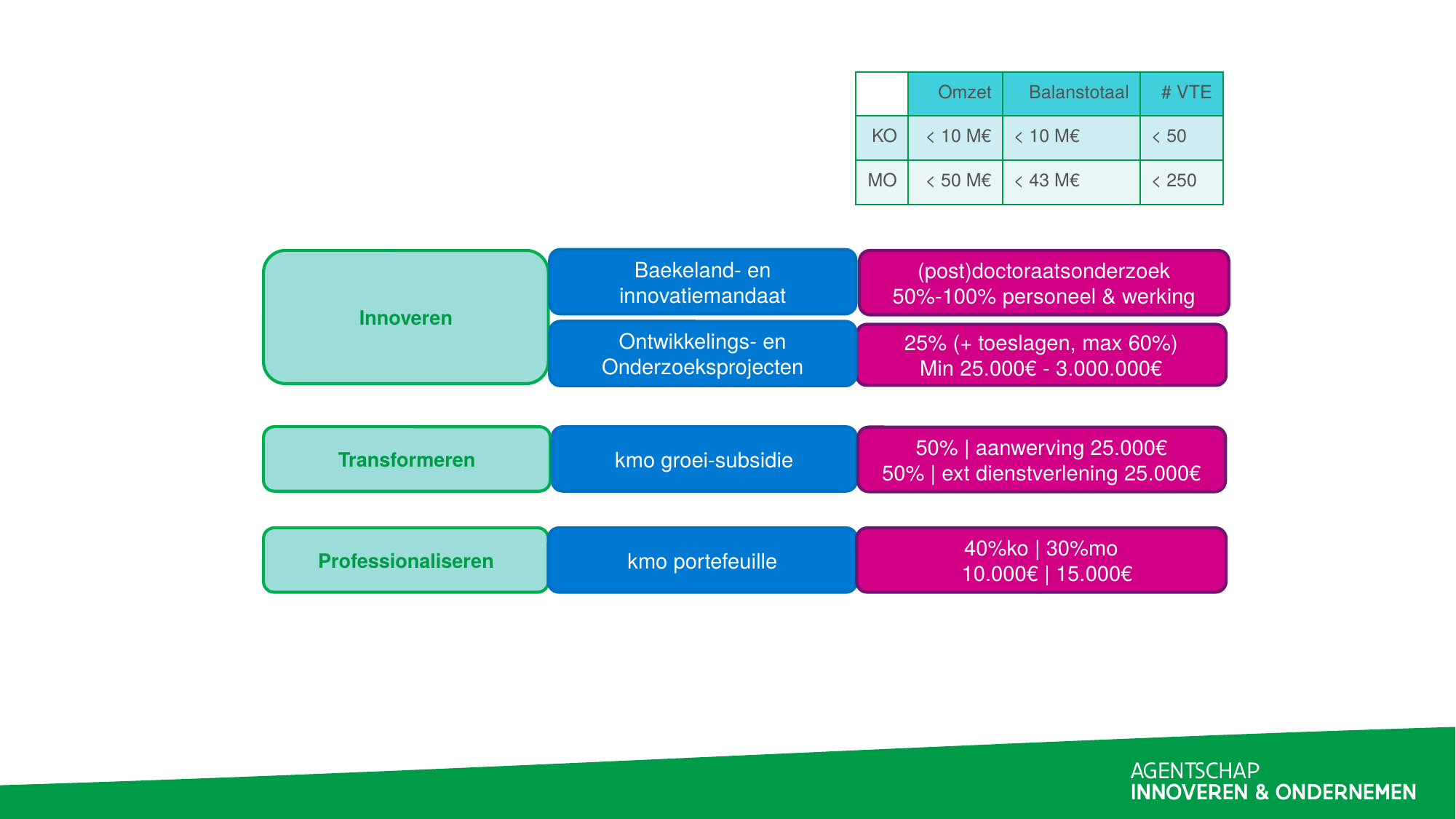

|  | Omzet | Balanstotaal | # VTE |
| --- | --- | --- | --- |
| KO | < 10 M€ | < 10 M€ | < 50 |
| MO | < 50 M€ | < 43 M€ | < 250 |
Baekeland- en innovatiemandaat
Innoveren

(post)doctoraatsonderzoek
50%-100% personeel & werking

Ontwikkelings- en Onderzoeksprojecten
25% (+ toeslagen, max 60%)
Min 25.000€ - 3.000.000€
Transformeren
kmo groei-subsidie
50% | aanwerving 25.000€
50% | ext dienstverlening 25.000€
Professionaliseren
kmo portefeuille
40%ko | 30%mo
  10.000€ | 15.000€